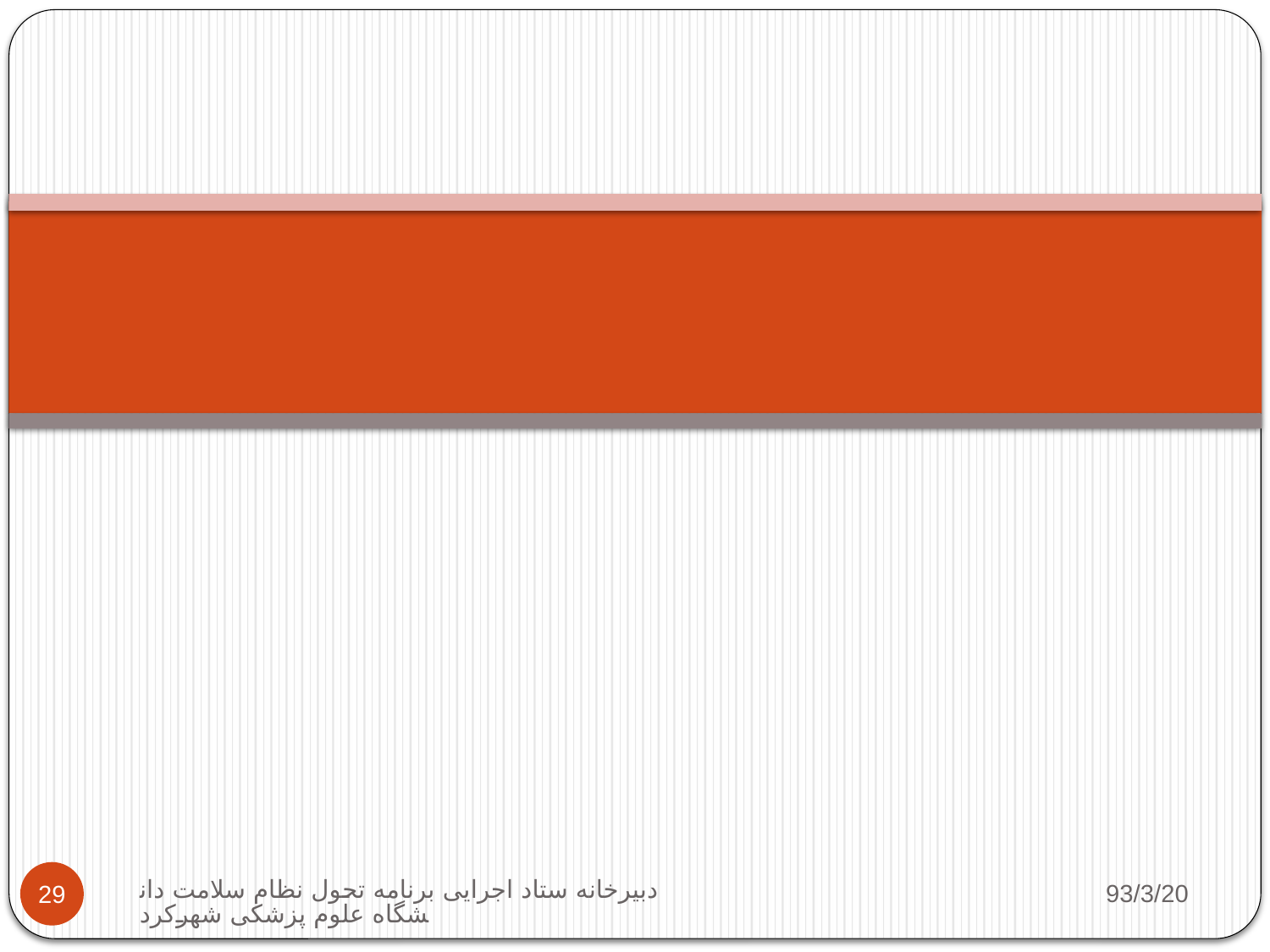

#

دبیرخانه ستاد اجرایی برنامه تحول نظام سلامت دانشگاه علوم پزشکی شهرکرد
93/3/20
29